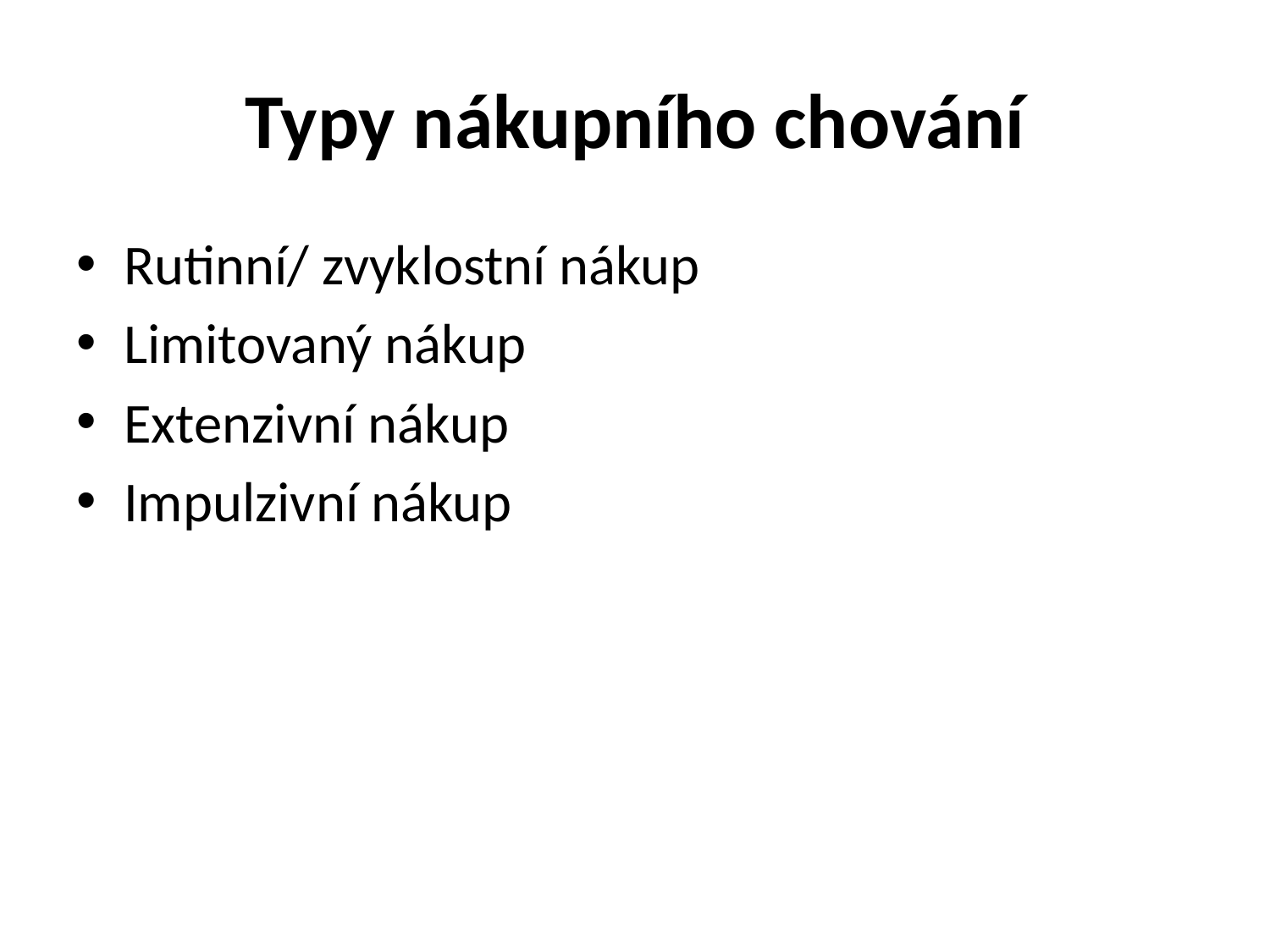

# Typy nákupního chování
Rutinní/ zvyklostní nákup
Limitovaný nákup
Extenzivní nákup
Impulzivní nákup